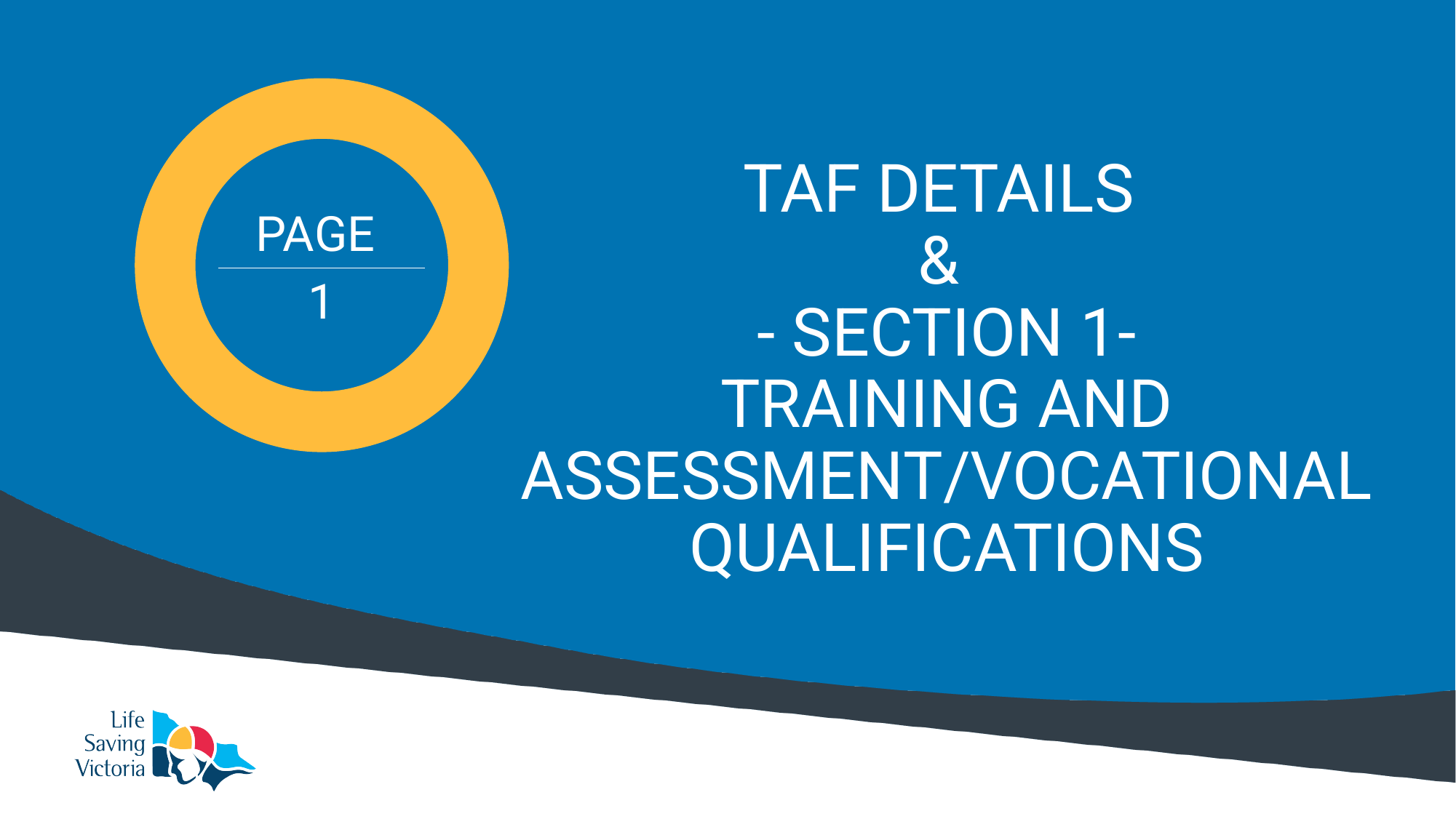

# TAF DETAILS & - SECTION 1- TRAINING AND ASSESSMENT/VOCATIONAL QUALIFICATIONS
PAGE
1